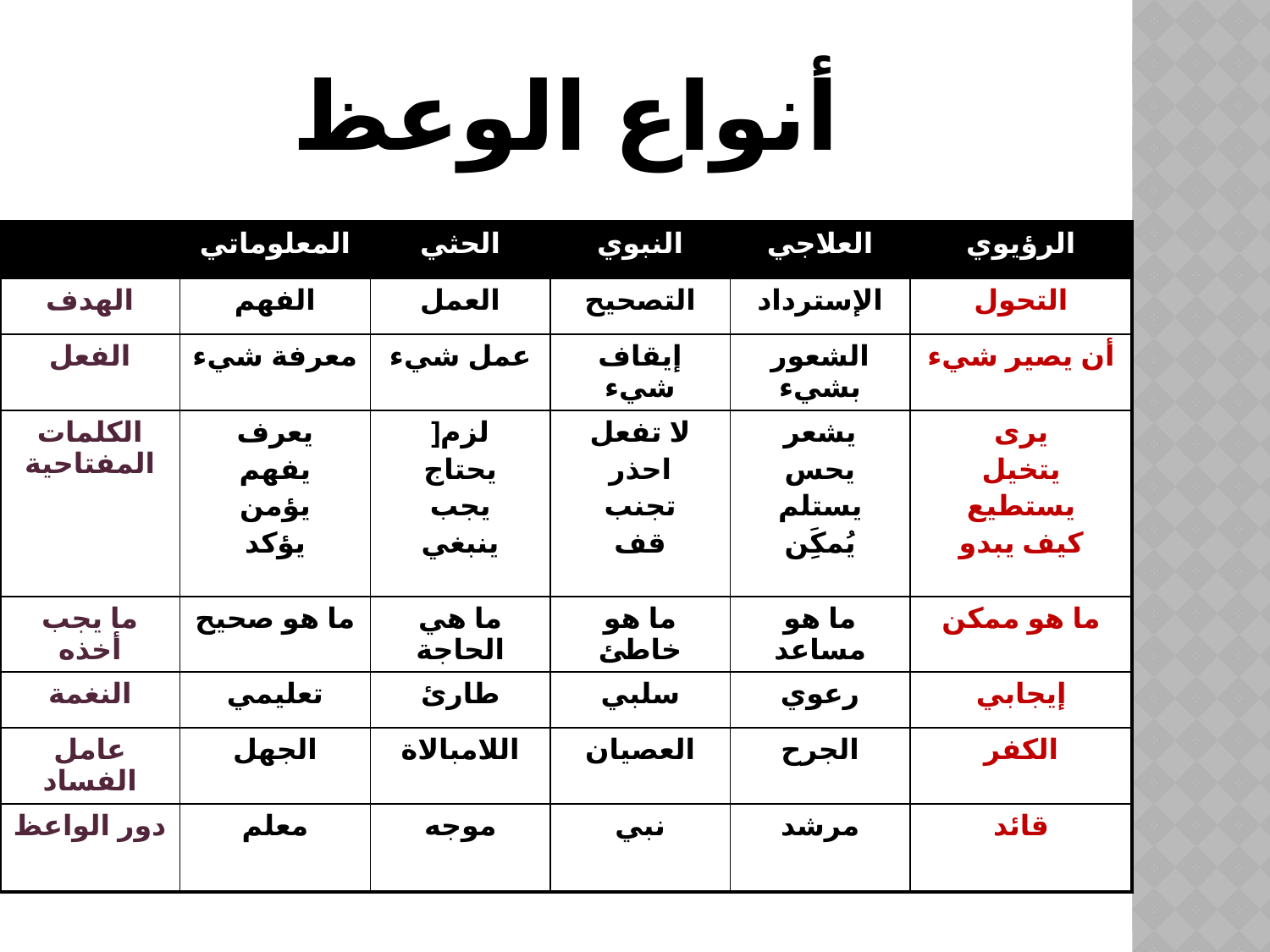

# أنواع الوعظ
|  | المعلوماتي | الحثي | النبوي | العلاجي | الرؤيوي |
| --- | --- | --- | --- | --- | --- |
| الهدف | الفهم | العمل | التصحيح | الإسترداد | التحول |
| الفعل | معرفة شيء | عمل شيء | إيقاف شيء | الشعور بشيء | أن يصير شيء |
| الكلمات المفتاحية | يعرف يفهم يؤمن يؤكد | ]لزم يحتاج يجب ينبغي | لا تفعل احذر تجنب قف | يشعر يحس يستلم يُمكَِن | يرى يتخيل يستطيع كيف يبدو |
| ما يجب أخذه | ما هو صحيح | ما هي الحاجة | ما هو خاطئ | ما هو مساعد | ما هو ممكن |
| النغمة | تعليمي | طارئ | سلبي | رعوي | إيجابي |
| عامل الفساد | الجهل | اللامبالاة | العصيان | الجرح | الكفر |
| دور الواعظ | معلم | موجه | نبي | مرشد | قائد |